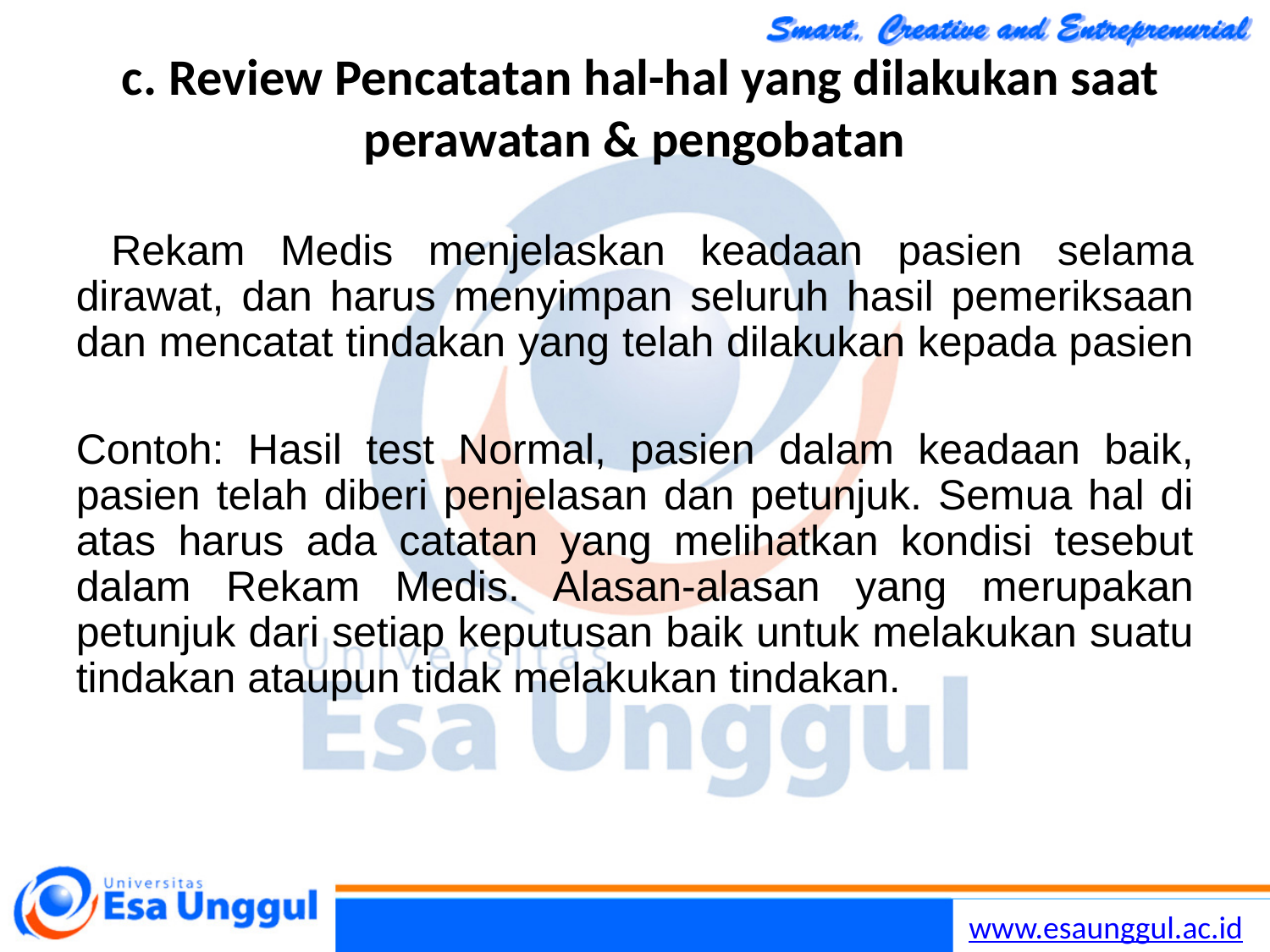

Lilywi
11
# c. Review Pencatatan hal-hal yang dilakukan saat perawatan & pengobatan
 Rekam Medis menjelaskan keadaan pasien selama dirawat, dan harus menyimpan seluruh hasil pemeriksaan dan mencatat tindakan yang telah dilakukan kepada pasien

Contoh: Hasil test Normal, pasien dalam keadaan baik, pasien telah diberi penjelasan dan petunjuk. Semua hal di atas harus ada catatan yang melihatkan kondisi tesebut dalam Rekam Medis. Alasan-alasan yang merupakan petunjuk dari setiap keputusan baik untuk melakukan suatu tindakan ataupun tidak melakukan tindakan.